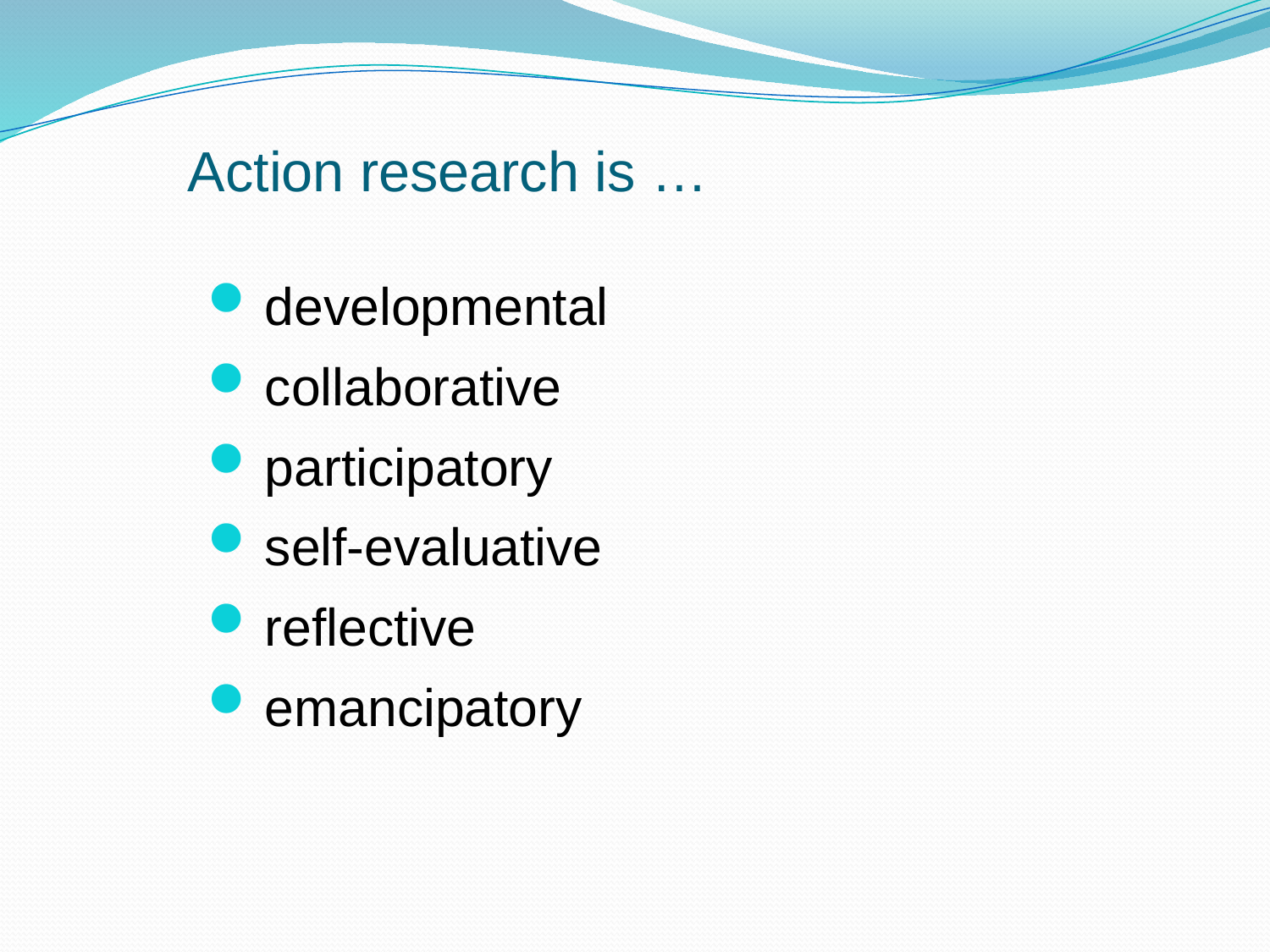

# Action research is …
developmental
collaborative
participatory
self-evaluative
reflective
emancipatory